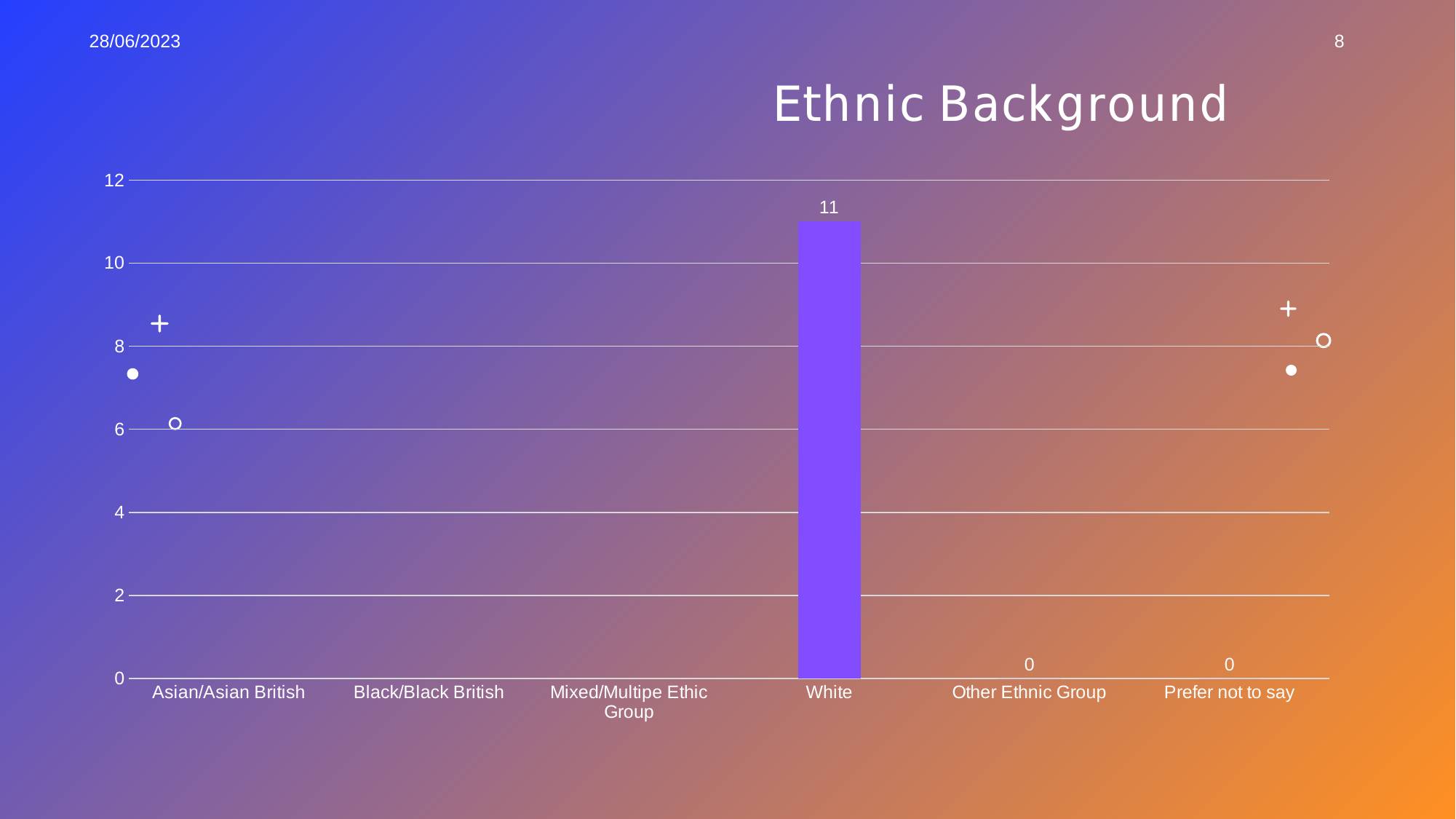

28/06/2023
8
Ethnic Background

### Chart

| Category | Series 1 |
|---|---|
| Asian/Asian British | None |
| Black/Black British | None |
| Mixed/Multipe Ethic Group | None |
| White | 11.0 |
| Other Ethnic Group | 0.0 |
| Prefer not to say | 0.0 |